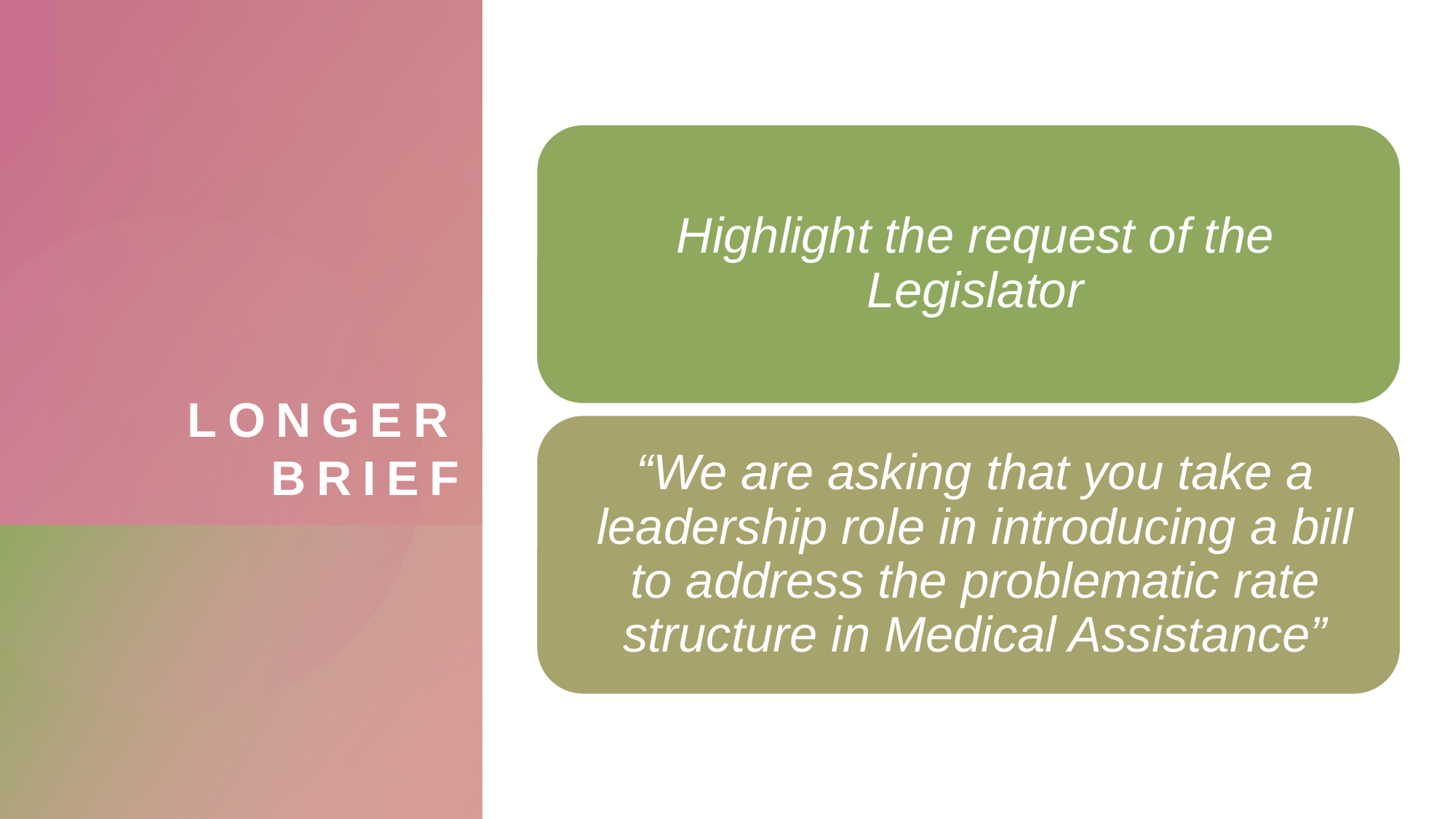

Highlight the request of the Legislator
“We are asking that you take a leadership role in introducing a bill to address the problematic rate structure in Medical Assistance”
# Longer brief